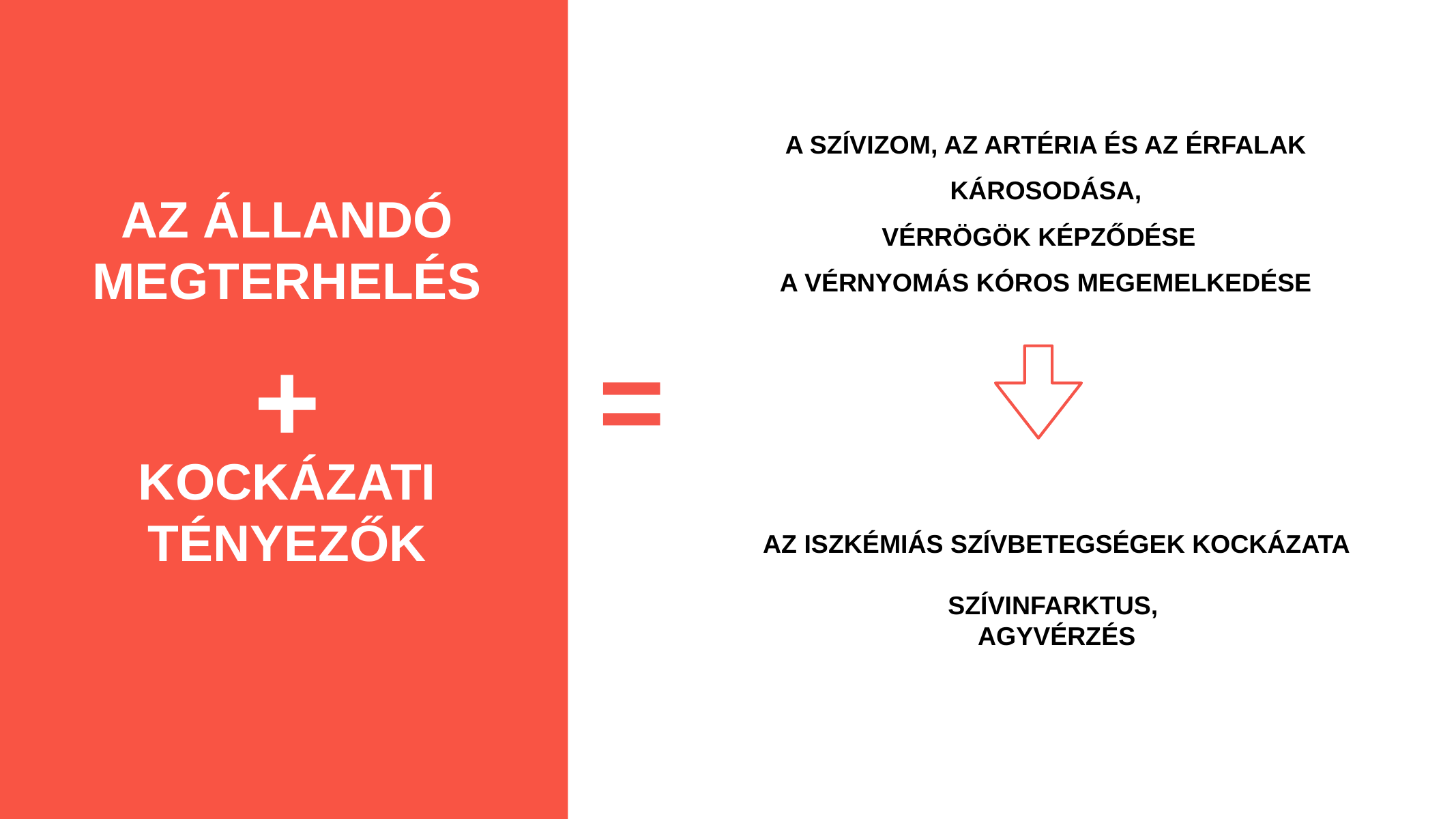

A SZÍVIZOM, AZ ARTÉRIA ÉS AZ ÉRFALAK KÁROSODÁSA,
VÉRRÖGÖK KÉPZŐDÉSE
A VÉRNYOMÁS KÓROS MEGEMELKEDÉSE
AZ ÁLLANDÓ MEGTERHELÉS
+
=

KOCKÁZATI TÉNYEZŐK
AZ ISZKÉMIÁS SZÍVBETEGSÉGEK KOCKÁZATA

SZÍVINFARKTUS,
AGYVÉRZÉS